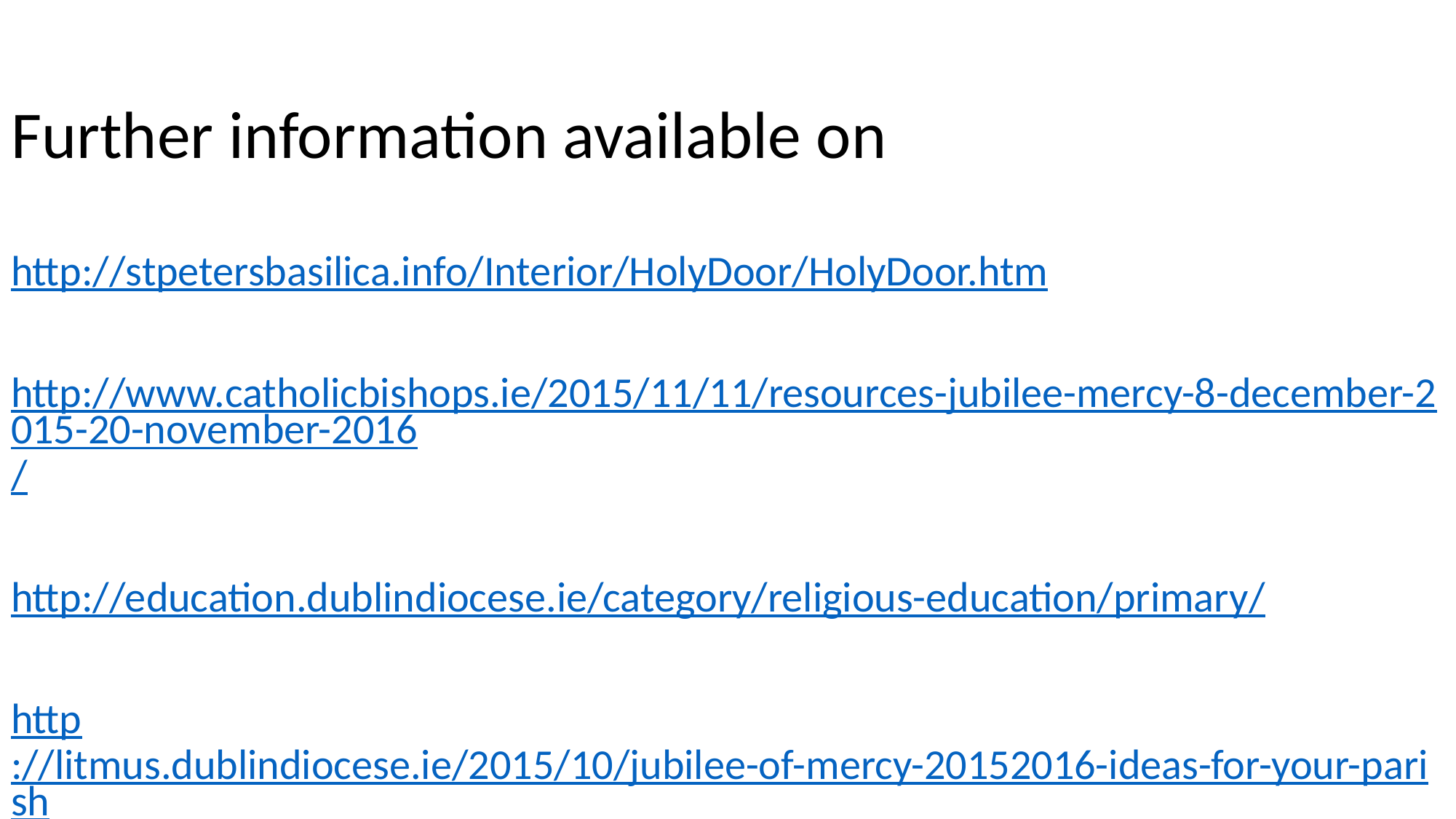

Further information available on

http://stpetersbasilica.info/Interior/HolyDoor/HolyDoor.htm

http://www.catholicbishops.ie/2015/11/11/resources-jubilee-mercy-8-december-2015-20-november-2016/

http://education.dublindiocese.ie/category/religious-education/primary/

http://litmus.dublindiocese.ie/2015/10/jubilee-of-mercy-20152016-ideas-for-your-parish/